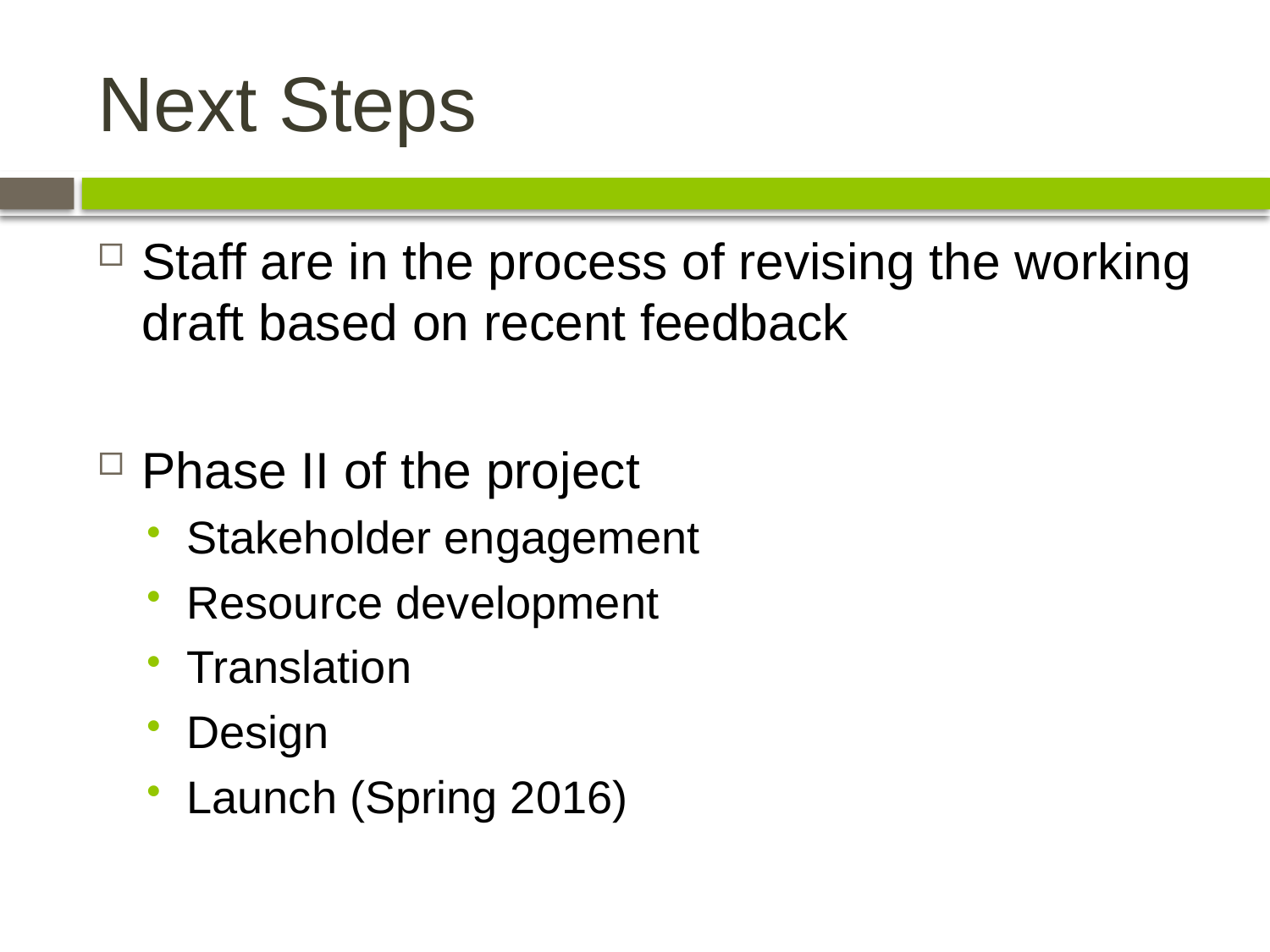

# Next Steps
Staff are in the process of revising the working draft based on recent feedback

Phase II of the project
Stakeholder engagement
Resource development
Translation
Design
Launch (Spring 2016)